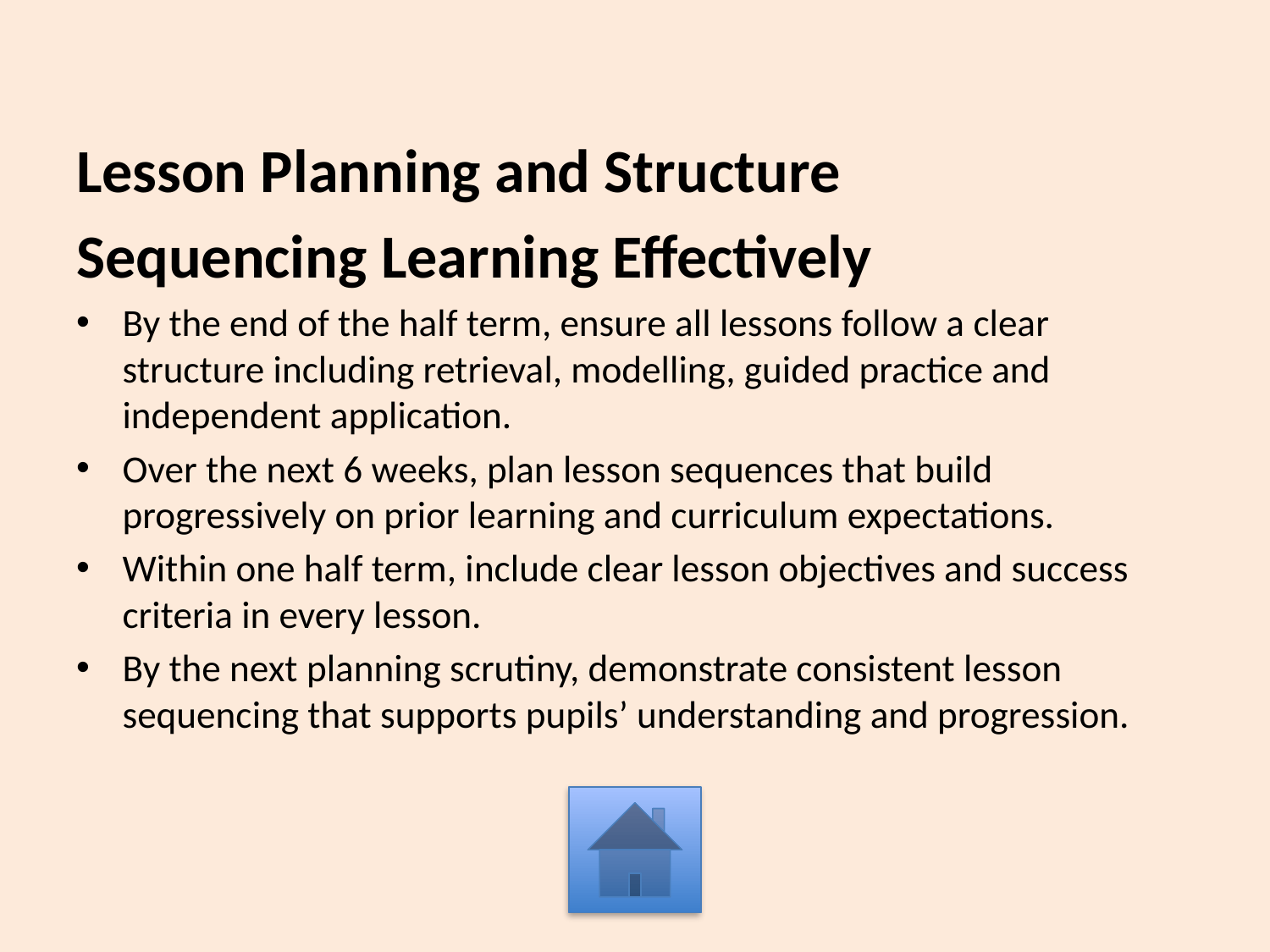

Lesson Planning and Structure
Sequencing Learning Effectively
By the end of the half term, ensure all lessons follow a clear structure including retrieval, modelling, guided practice and independent application.
Over the next 6 weeks, plan lesson sequences that build progressively on prior learning and curriculum expectations.
Within one half term, include clear lesson objectives and success criteria in every lesson.
By the next planning scrutiny, demonstrate consistent lesson sequencing that supports pupils’ understanding and progression.